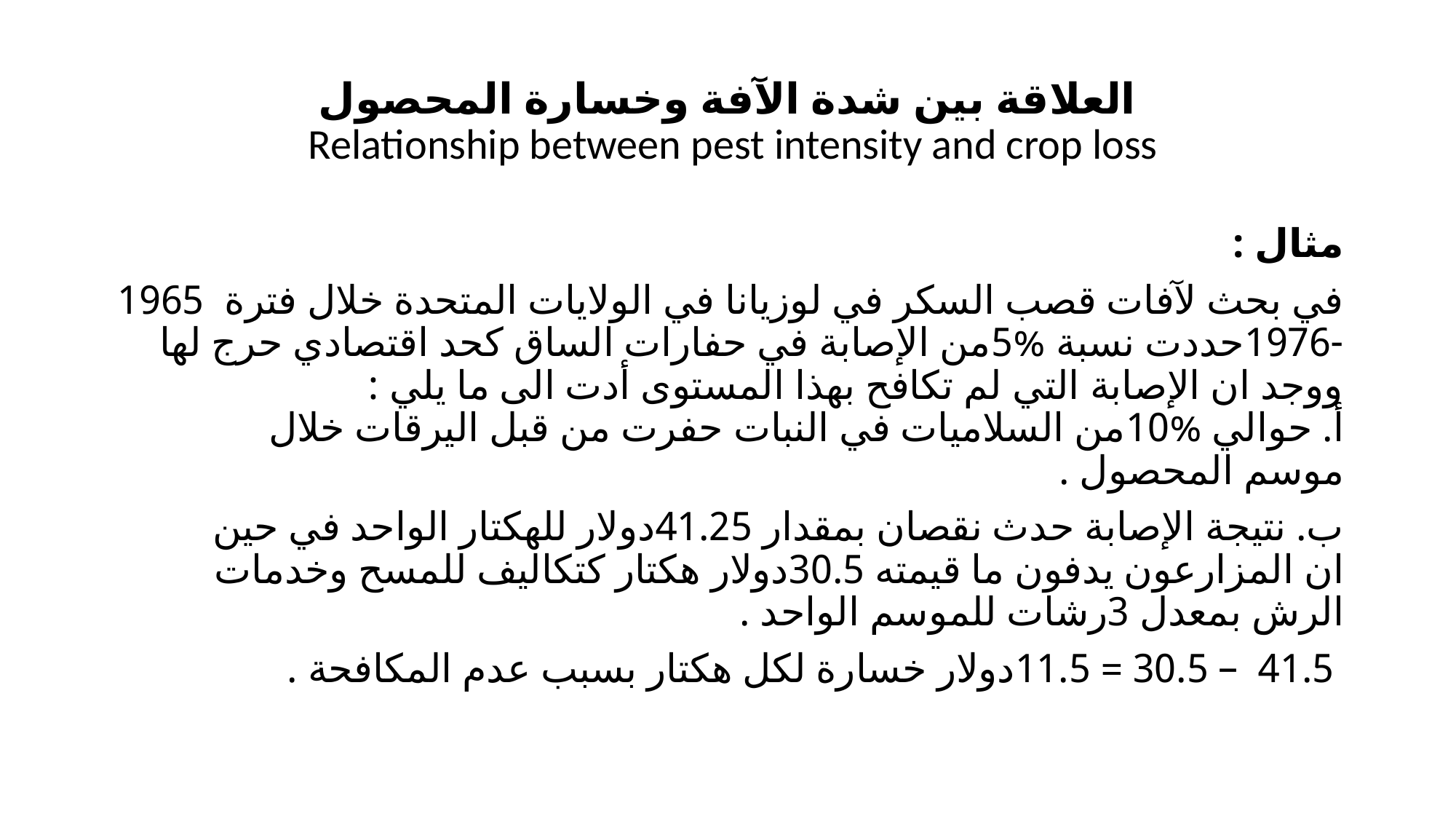

# العلاقة بين شدة الآفة وخسارة المحصول  Relationship between pest intensity and crop loss
مثال :
في بحث لآفات قصب السكر في لوزيانا في الولايات المتحدة خلال فترة  1965 -1976حددت نسبة %5من الإصابة في حفارات الساق كحد اقتصادي حرج لها ووجد ان الإصابة التي لم تكافح بهذا المستوى أدت الى ما يلي :
أ. حوالي %10من السلاميات في النبات حفرت من قبل اليرقات خلال موسم المحصول .
ب. نتيجة الإصابة حدث نقصان بمقدار 41.25دولار للهكتار الواحد في حين ان المزارعون يدفون ما قيمته 30.5دولار هكتار كتكاليف للمسح وخدمات الرش بمعدل 3رشات للموسم الواحد .
 41.5  – 30.5 = 11.5دولار خسارة لكل هكتار بسبب عدم المكافحة .